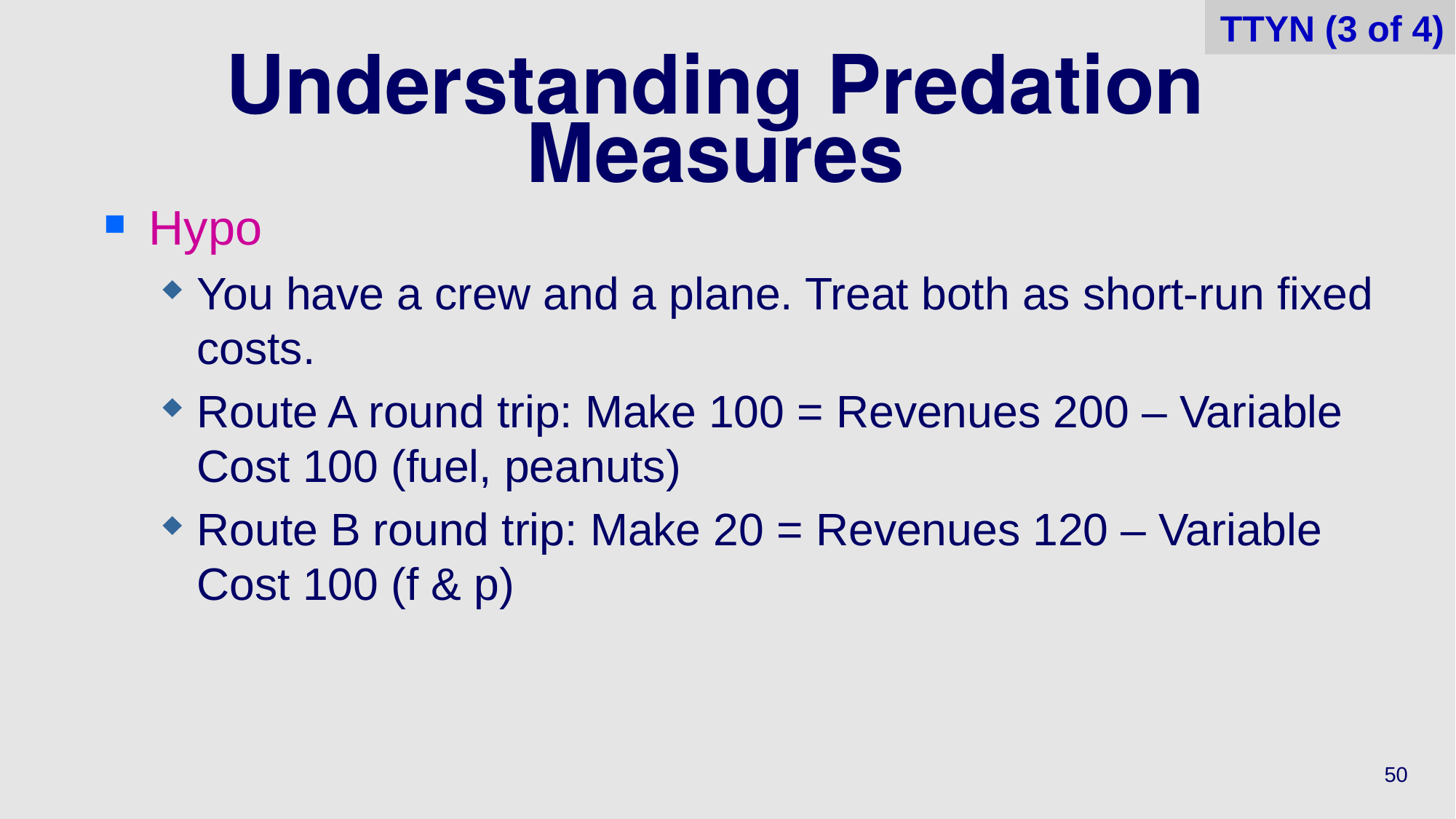

TTYN (3 of 4)
# Understanding Predation Measures
Hypo
You have a crew and a plane. Treat both as short-run fixed costs.
Route A round trip: Make 100 = Revenues 200 – Variable Cost 100 (fuel, peanuts)
Route B round trip: Make 20 = Revenues 120 – Variable Cost 100 (f & p)
50